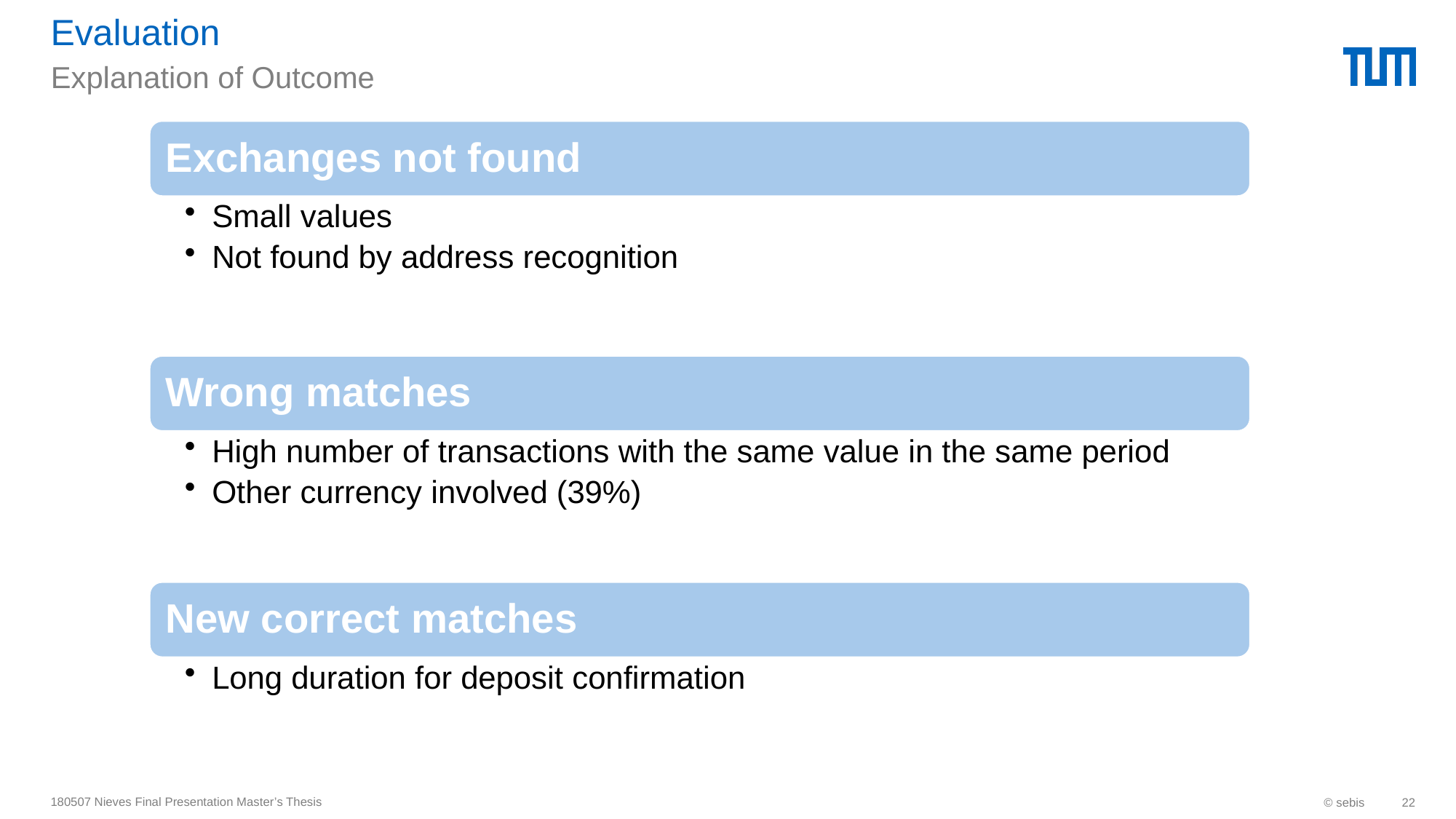

# Evaluation
Explanation of Outcome
Exchanges not found
Small values
Not found by address recognition
Wrong matches
High number of transactions with the same value in the same period
Other currency involved (39%)
New correct matches
Long duration for deposit confirmation
180507 Nieves Final Presentation Master’s Thesis
© sebis
22